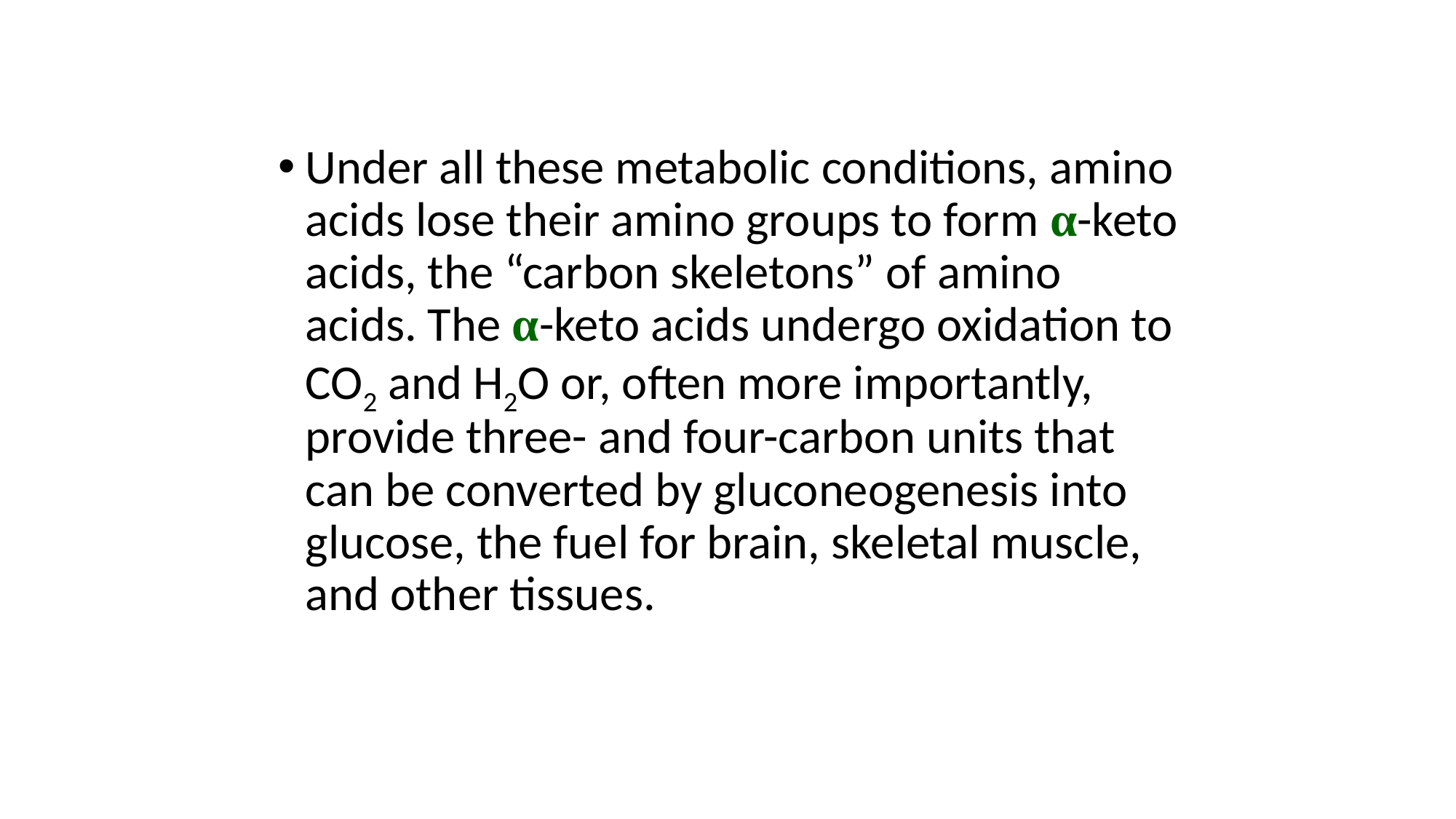

Under all these metabolic conditions, amino acids lose their amino groups to form α-keto acids, the “carbon skeletons” of amino acids. The α-keto acids undergo oxidation to CO2 and H2O or, often more importantly, provide three- and four-carbon units that can be converted by gluconeogenesis into glucose, the fuel for brain, skeletal muscle, and other tissues.